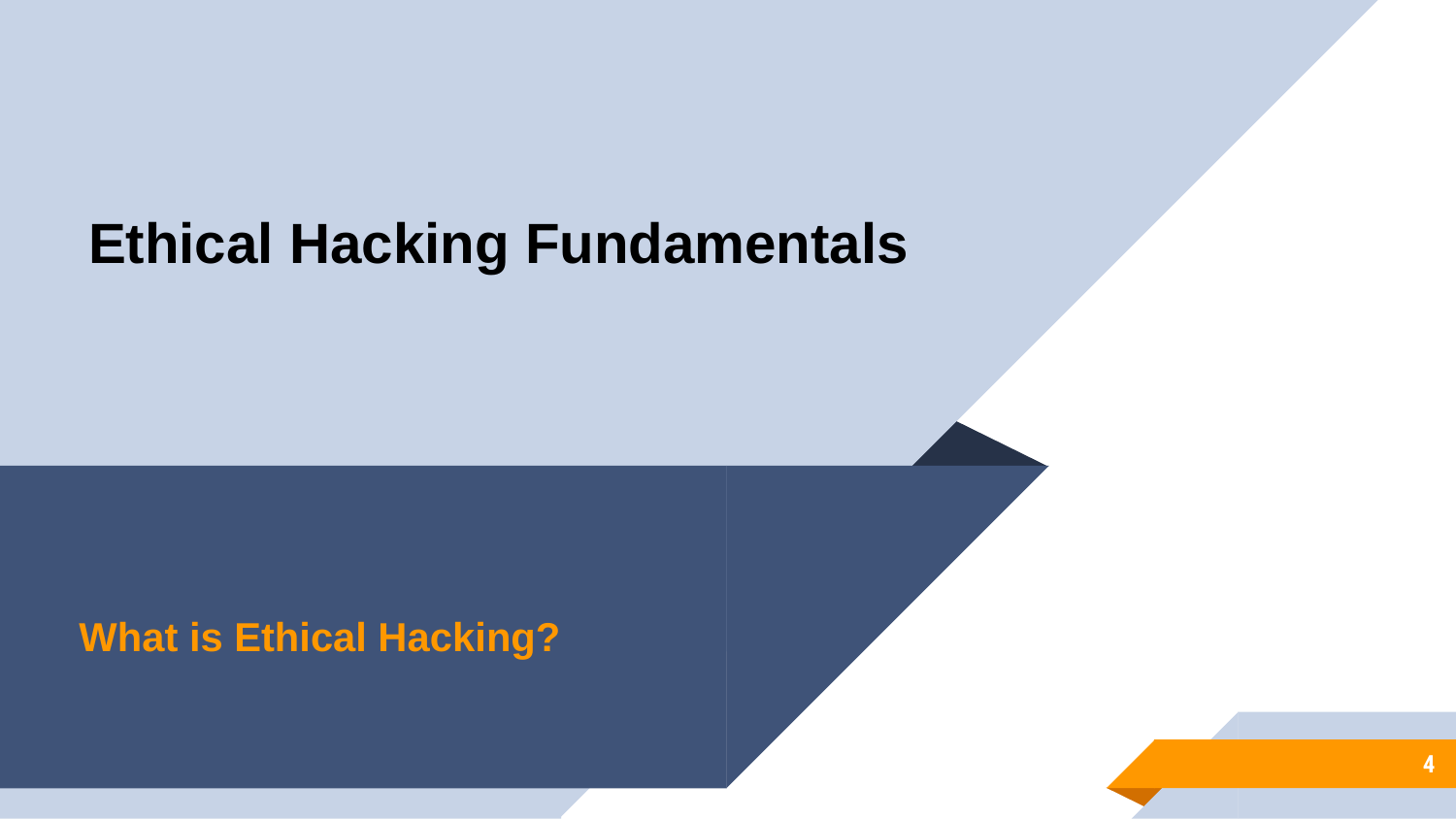

Ethical Hacking Fundamentals
What is Ethical Hacking?
4